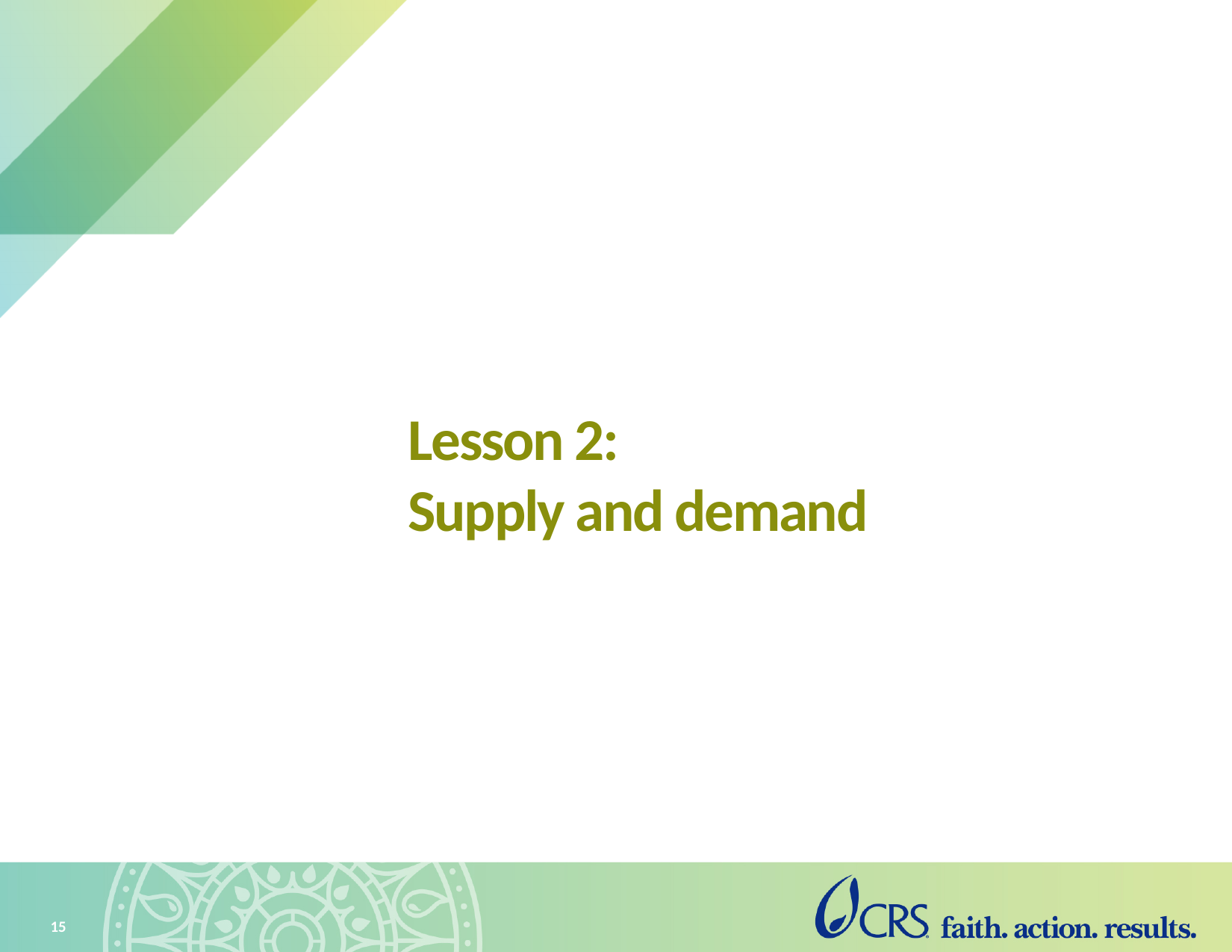

# Lesson 2: Supply and demand
15